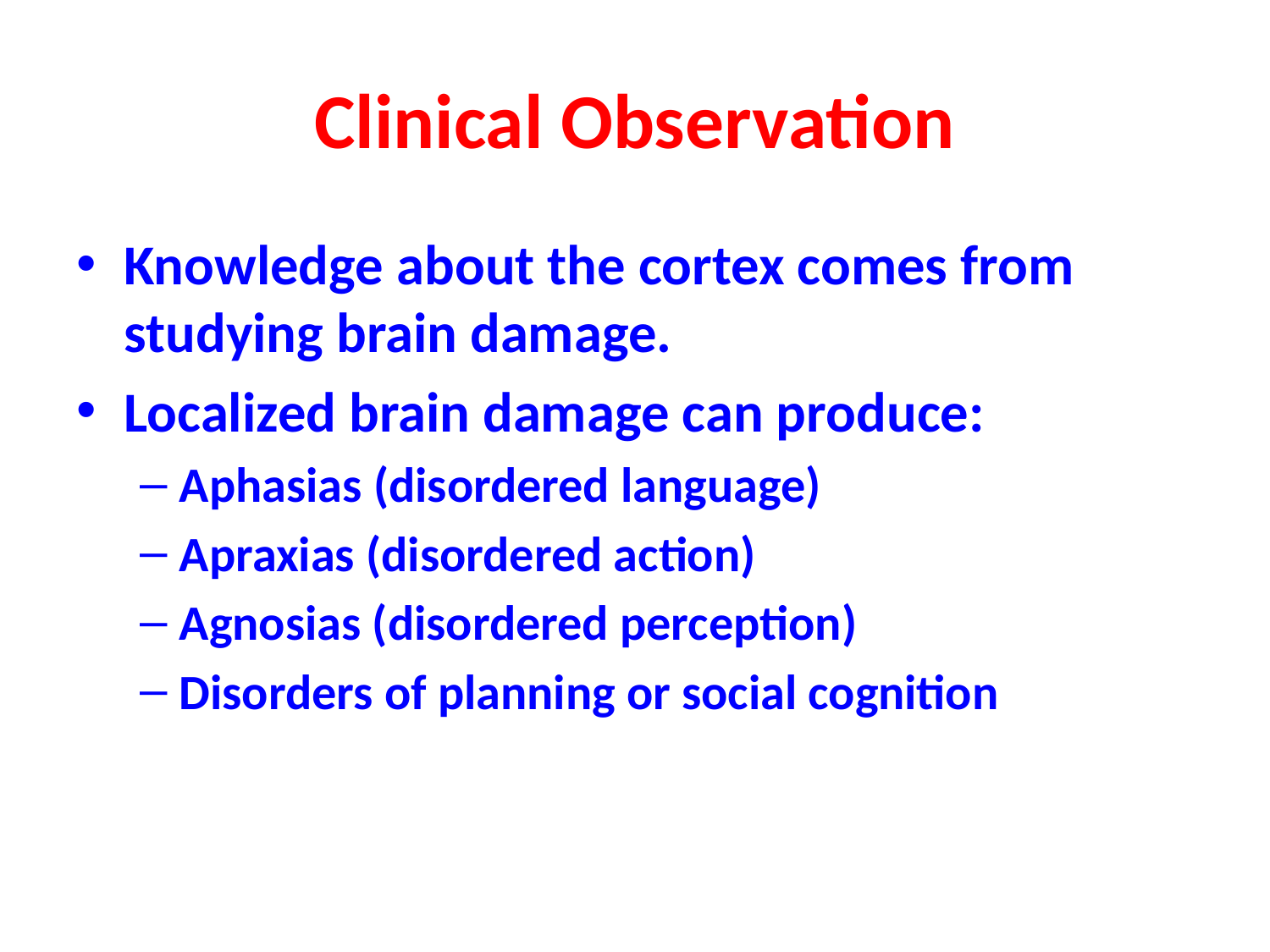

# Clinical Observation
Knowledge about the cortex comes from studying brain damage.
Localized brain damage can produce:
Aphasias (disordered language)
Apraxias (disordered action)
Agnosias (disordered perception)
Disorders of planning or social cognition